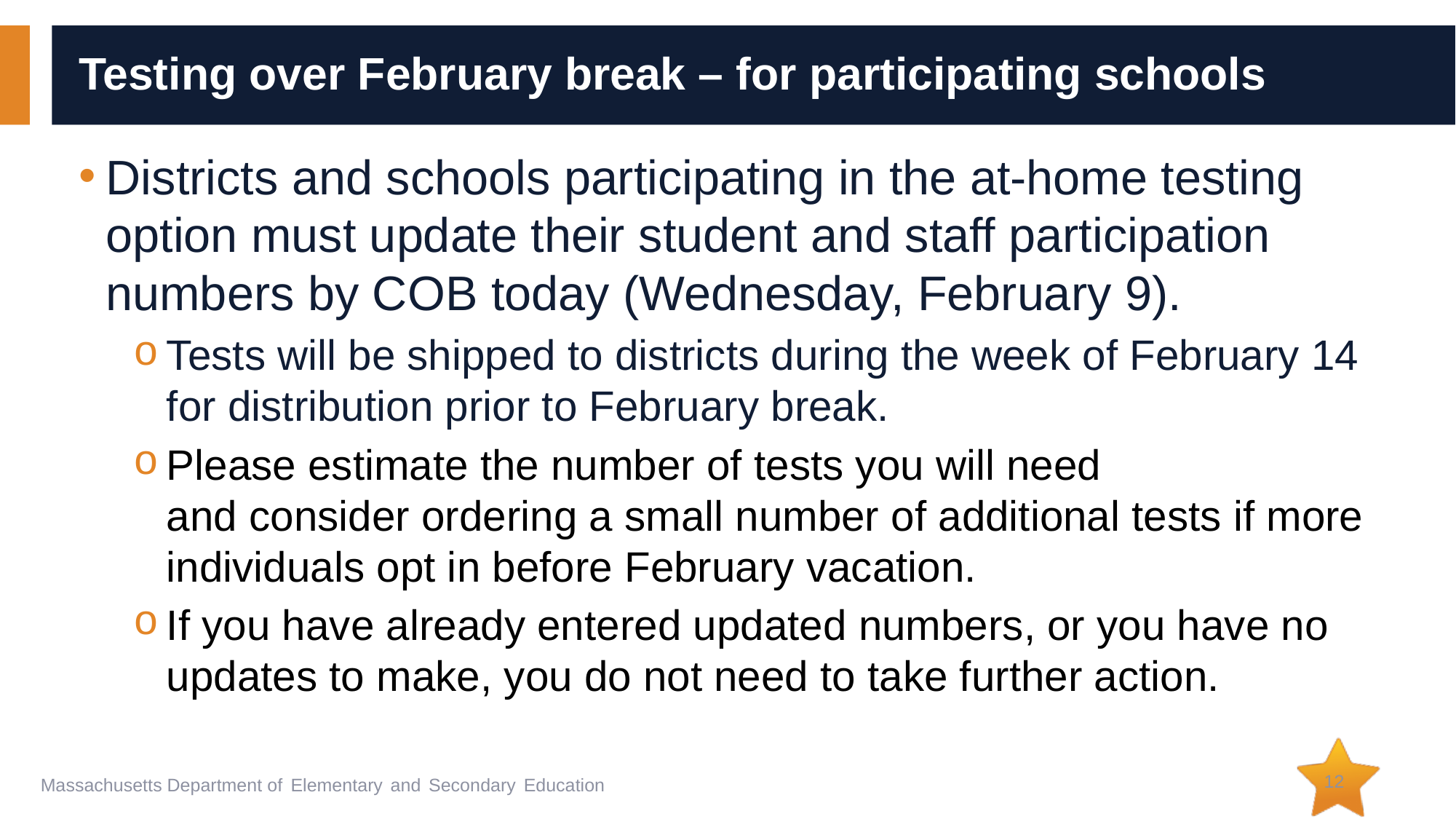

# Testing over February break – for participating schools
Districts and schools participating in the at-home testing option must update their student and staff participation numbers by COB today (Wednesday, February 9).
Tests will be shipped to districts during the week of February 14 for distribution prior to February break.
Please estimate the number of tests you will need and consider ordering a small number of additional tests if more individuals opt in before February vacation.
If you have already entered updated numbers, or you have no updates to make, you do not need to take further action.
12